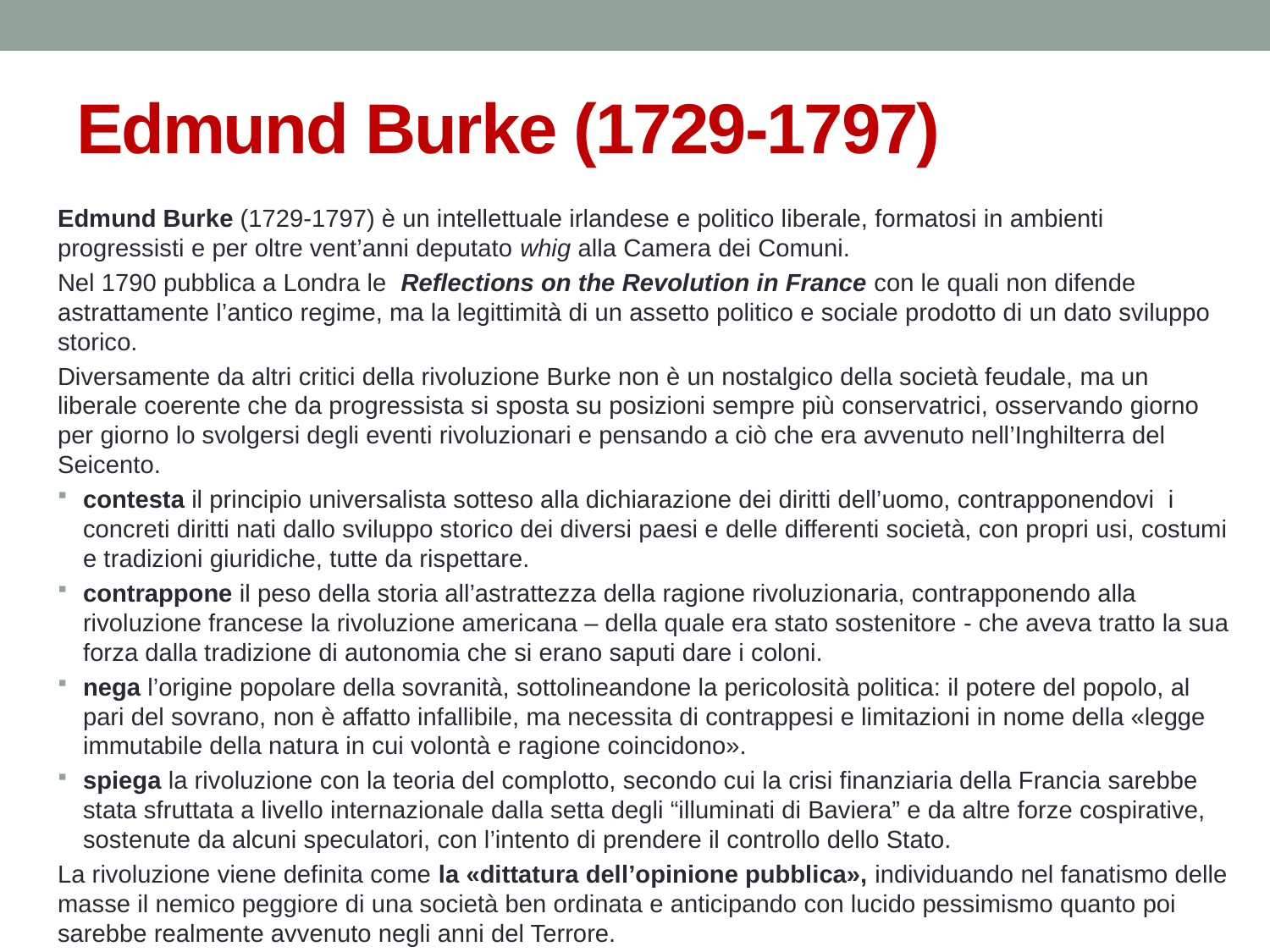

# Edmund Burke (1729-1797)
Edmund Burke (1729-1797) è un intellettuale irlandese e politico liberale, formatosi in ambienti progressisti e per oltre vent’anni deputato whig alla Camera dei Comuni.
Nel 1790 pubblica a Londra le  Reflections on the Revolution in France con le quali non difende astrattamente l’antico regime, ma la legittimità di un assetto politico e sociale prodotto di un dato sviluppo storico.
Diversamente da altri critici della rivoluzione Burke non è un nostalgico della società feudale, ma un liberale coerente che da progressista si sposta su posizioni sempre più conservatrici, osservando giorno per giorno lo svolgersi degli eventi rivoluzionari e pensando a ciò che era avvenuto nell’Inghilterra del Seicento.
contesta il principio universalista sotteso alla dichiarazione dei diritti dell’uomo, contrapponendovi  i concreti diritti nati dallo sviluppo storico dei diversi paesi e delle differenti società, con propri usi, costumi e tradizioni giuridiche, tutte da rispettare.
contrappone il peso della storia all’astrattezza della ragione rivoluzionaria, contrapponendo alla rivoluzione francese la rivoluzione americana – della quale era stato sostenitore - che aveva tratto la sua forza dalla tradizione di autonomia che si erano saputi dare i coloni.
nega l’origine popolare della sovranità, sottolineandone la pericolosità politica: il potere del popolo, al pari del sovrano, non è affatto infallibile, ma necessita di contrappesi e limitazioni in nome della «legge immutabile della natura in cui volontà e ragione coincidono».
spiega la rivoluzione con la teoria del complotto, secondo cui la crisi finanziaria della Francia sarebbe stata sfruttata a livello internazionale dalla setta degli “illuminati di Baviera” e da altre forze cospirative, sostenute da alcuni speculatori, con l’intento di prendere il controllo dello Stato.
La rivoluzione viene definita come la «dittatura dell’opinione pubblica», individuando nel fanatismo delle masse il nemico peggiore di una società ben ordinata e anticipando con lucido pessimismo quanto poi sarebbe realmente avvenuto negli anni del Terrore.